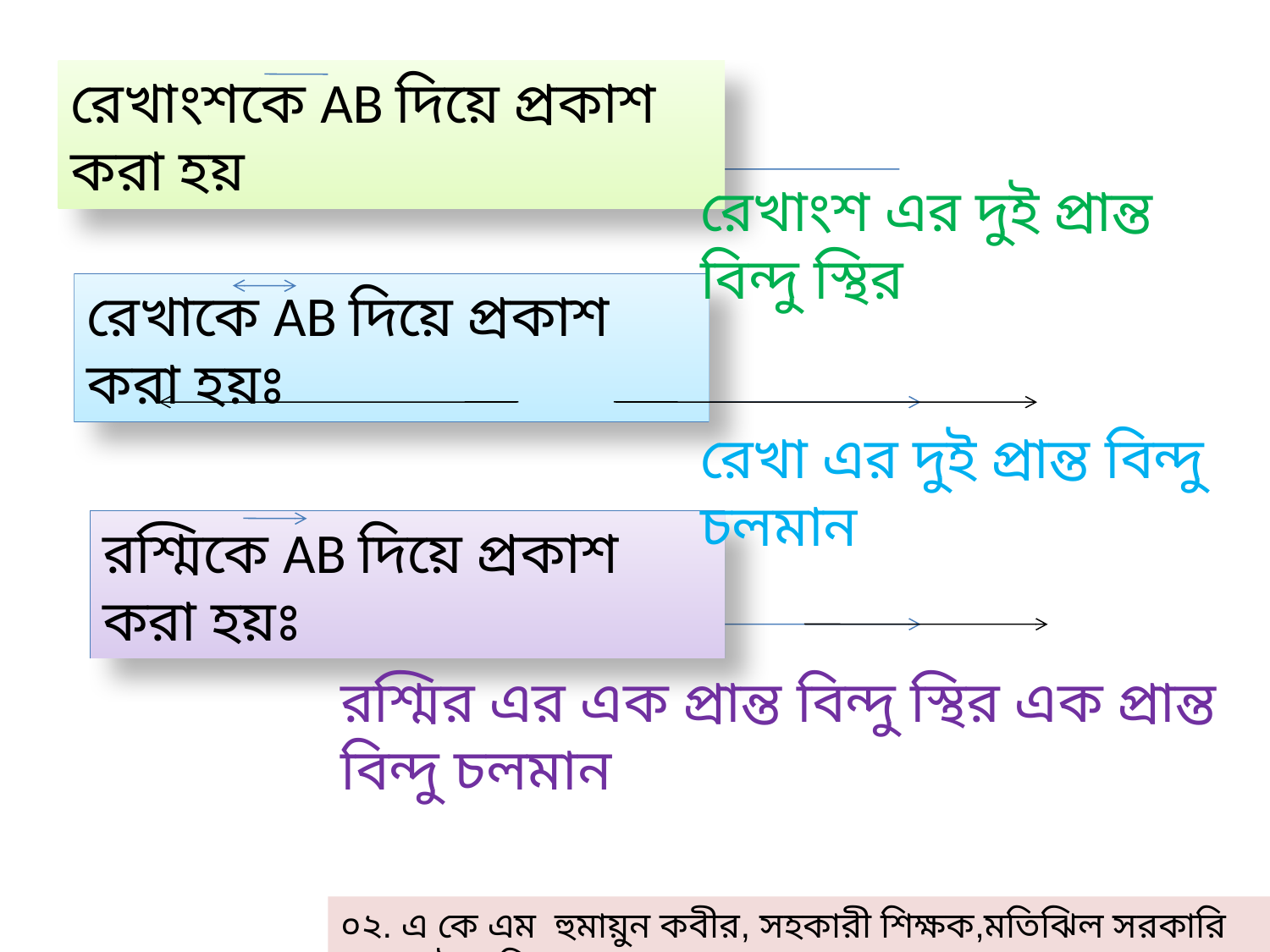

রেখাংশকে AB দিয়ে প্রকাশ করা হয়
রেখাংশ এর দুই প্রান্ত বিন্দু স্থির
রেখাকে AB দিয়ে প্রকাশ করা হয়ঃ
রেখা এর দুই প্রান্ত বিন্দু চলমান
রশ্মিকে AB দিয়ে প্রকাশ করা হয়ঃ
রশ্মির এর এক প্রান্ত বিন্দু স্থির এক প্রান্ত বিন্দু চলমান
০২. এ কে এম  হুমায়ুন কবীর, সহকারী শিক্ষক,মতিঝিল সরকারি বালক উচ্চ বিদ্যালয়